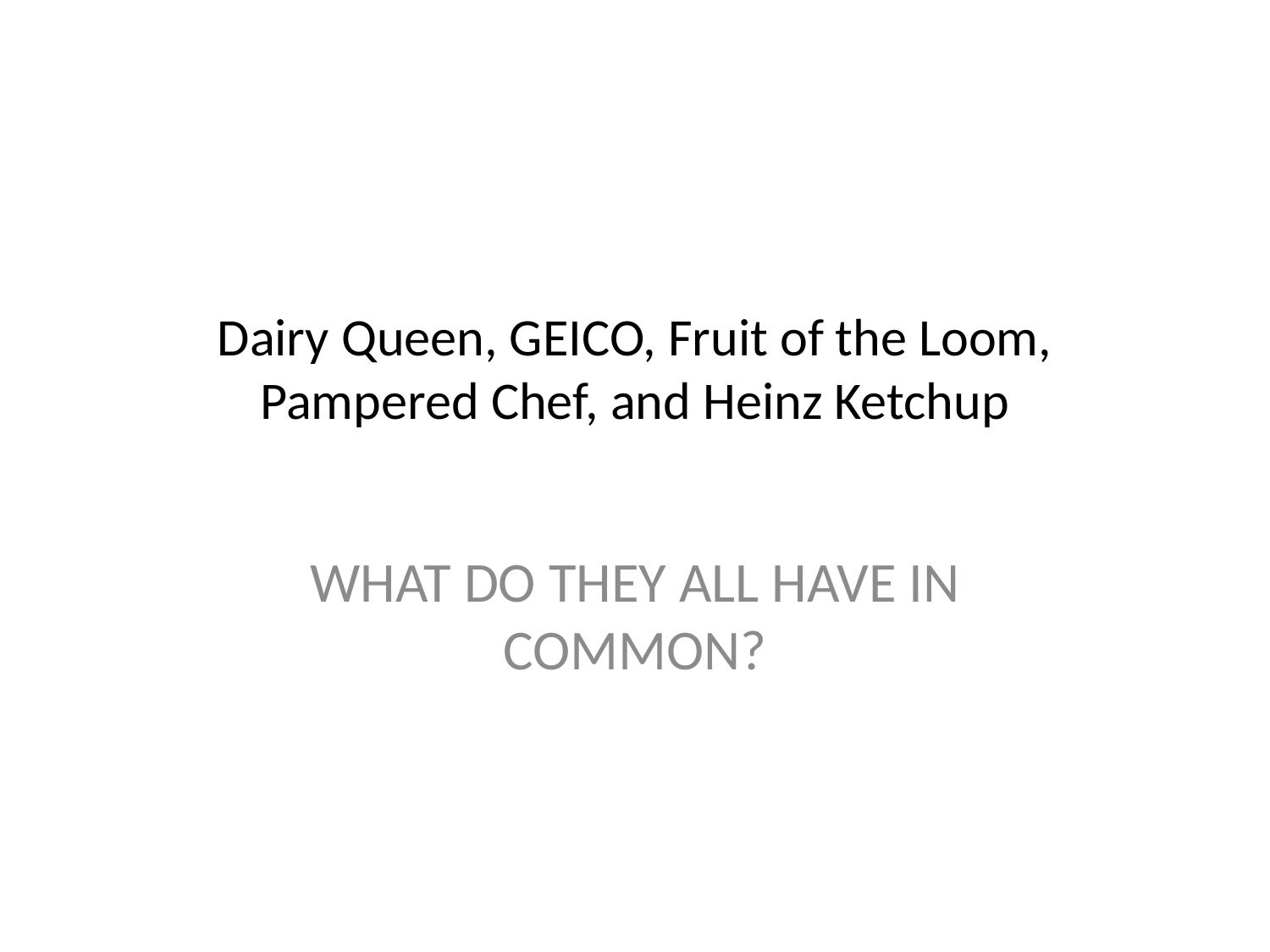

# Dairy Queen, GEICO, Fruit of the Loom, Pampered Chef, and Heinz Ketchup
WHAT DO THEY ALL HAVE IN COMMON?